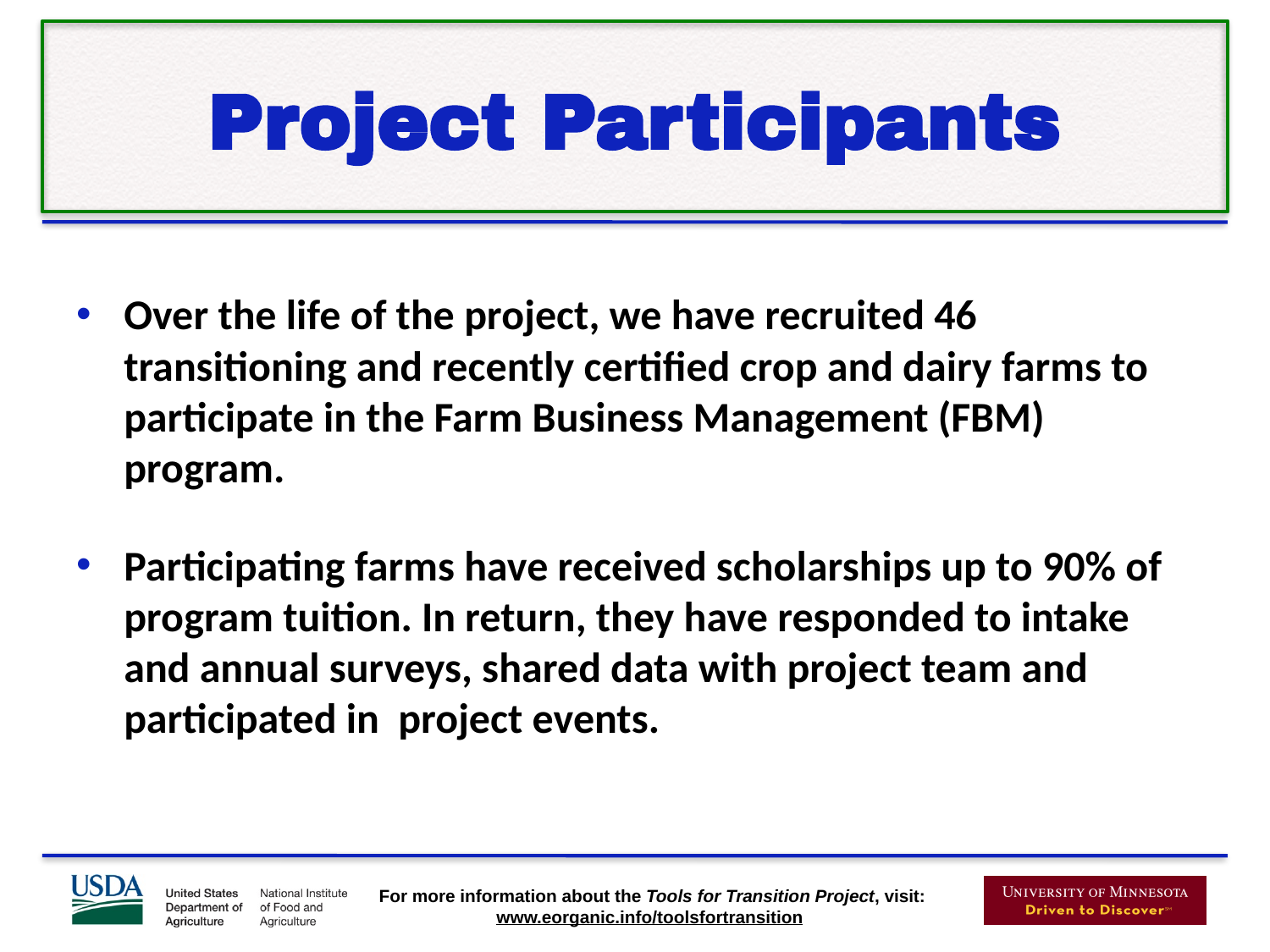

# Project Participants

Over the life of the project, we have recruited 46 transitioning and recently certified crop and dairy farms to participate in the Farm Business Management (FBM) program.

Participating farms have received scholarships up to 90% of program tuition. In return, they have responded to intake and annual surveys, shared data with project team and participated in  project events.